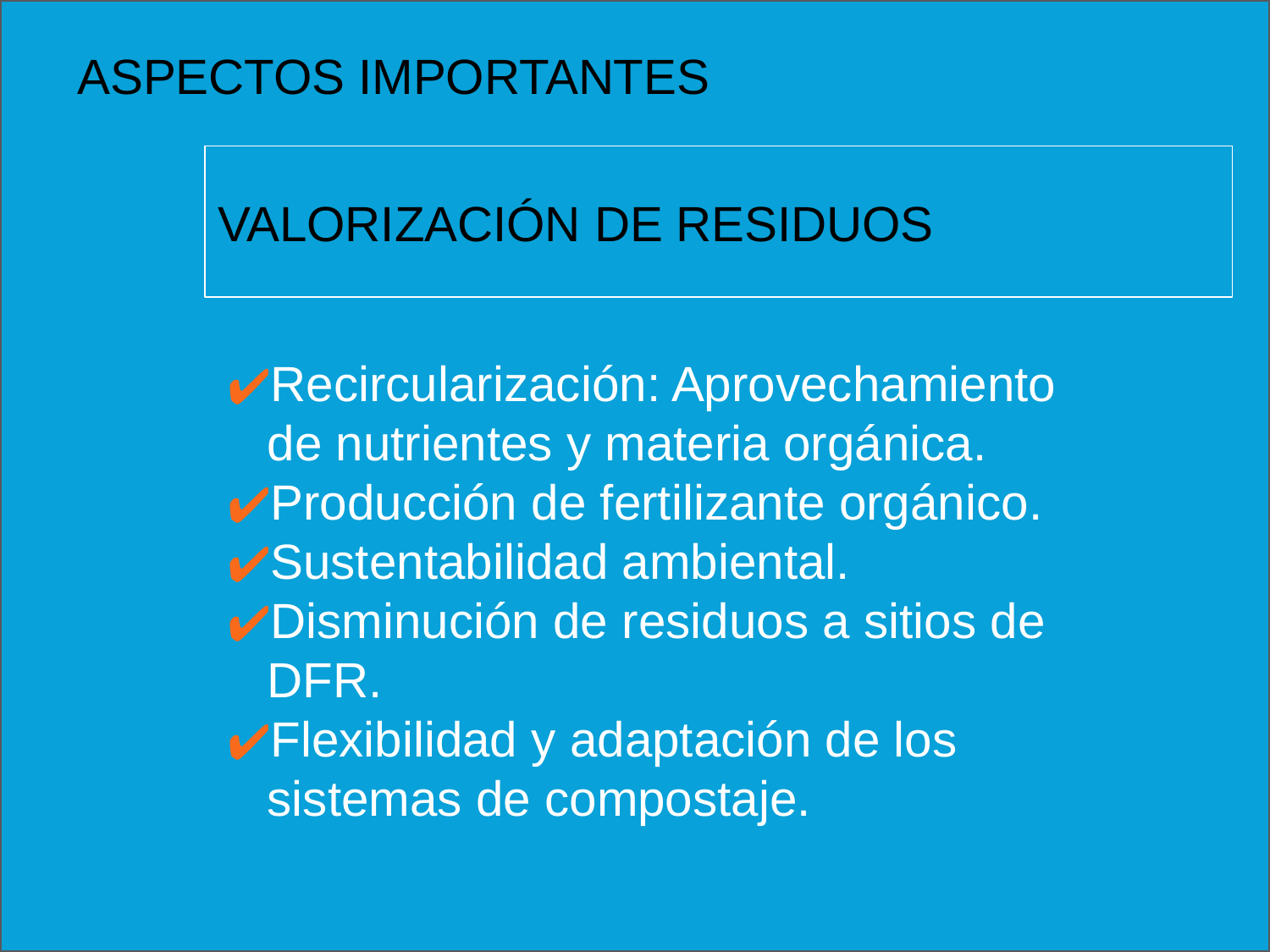

ASPECTOS IMPORTANTES
VALORIZACIÓN DE RESIDUOS
Recircularización: Aprovechamiento de nutrientes y materia orgánica.
Producción de fertilizante orgánico.
Sustentabilidad ambiental.
Disminución de residuos a sitios de DFR.
Flexibilidad y adaptación de los sistemas de compostaje.